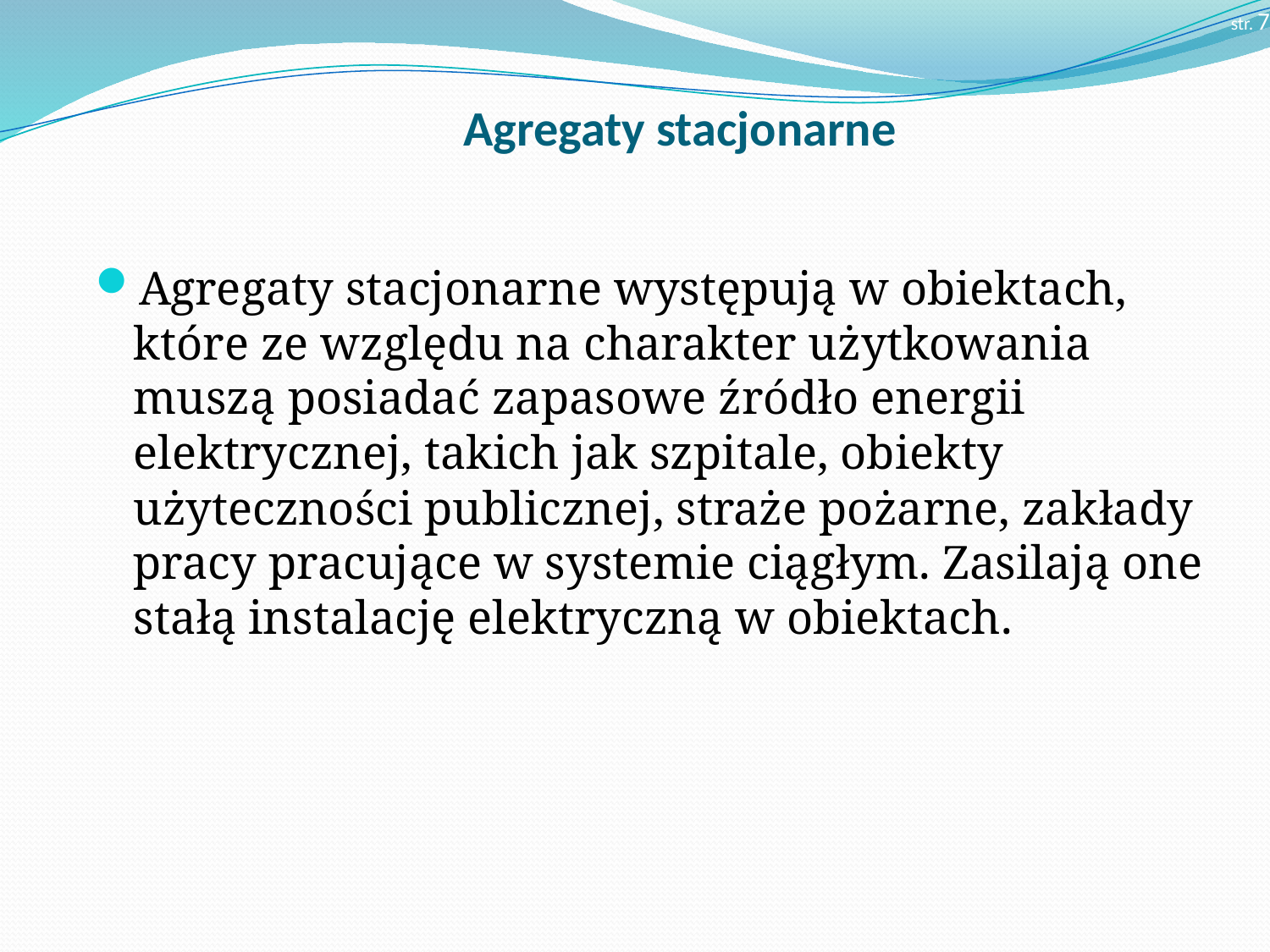

str. 7
# Agregaty stacjonarne

Agregaty stacjonarne występują w obiektach, które ze względu na charakter użytkowania muszą posiadać zapasowe źródło energii elektrycznej, takich jak szpitale, obiekty użyteczności publicznej, straże pożarne, zakłady pracy pracujące w systemie ciągłym. Zasilają one stałą instalację elektryczną w obiektach.